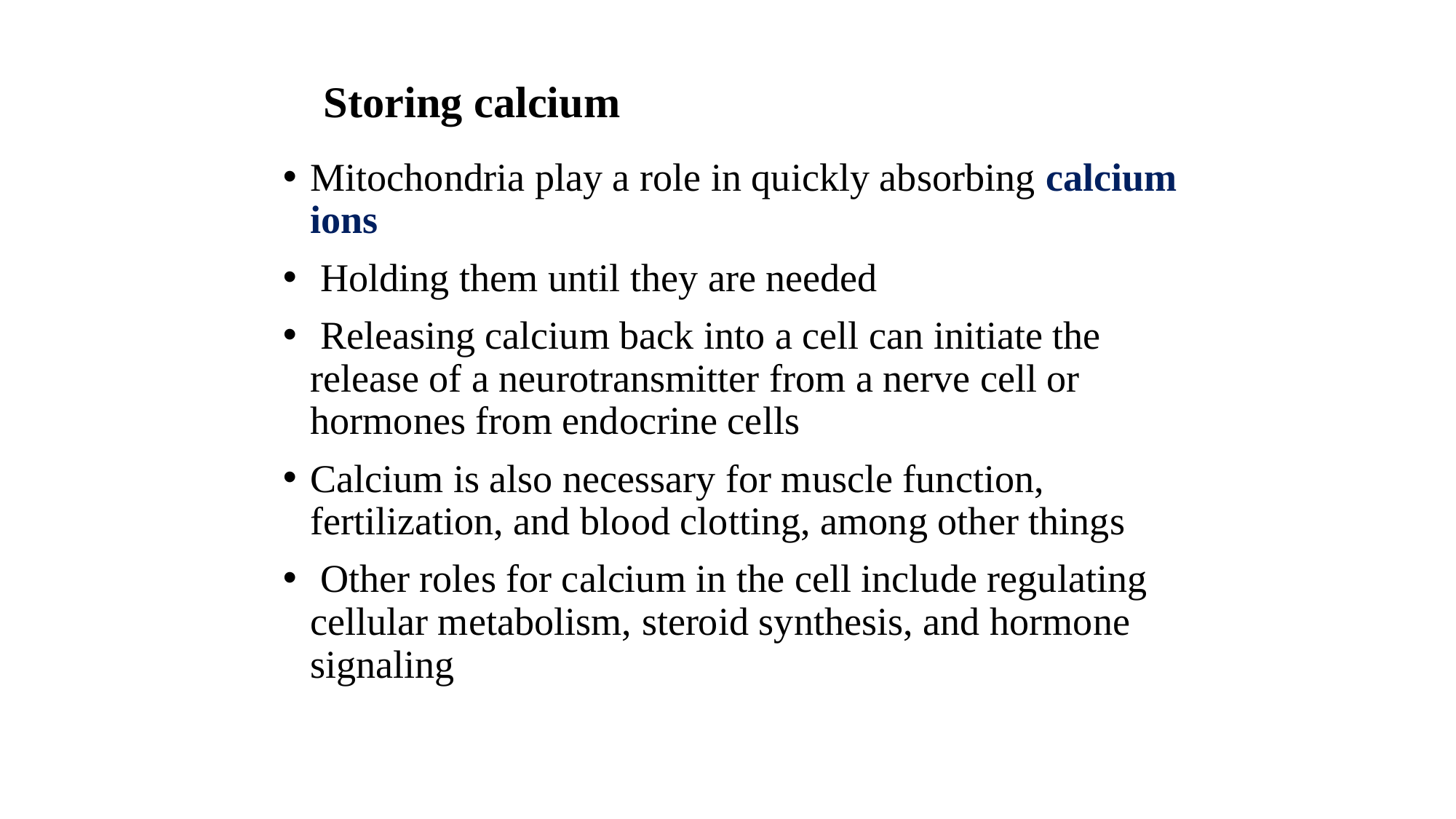

# Storing calcium
Mitochondria play a role in quickly absorbing calcium ions
 Holding them until they are needed
 Releasing calcium back into a cell can initiate the release of a neurotransmitter from a nerve cell or hormones from endocrine cells
Calcium is also necessary for muscle function, fertilization, and blood clotting, among other things
 Other roles for calcium in the cell include regulating cellular metabolism, steroid synthesis, and hormone signaling